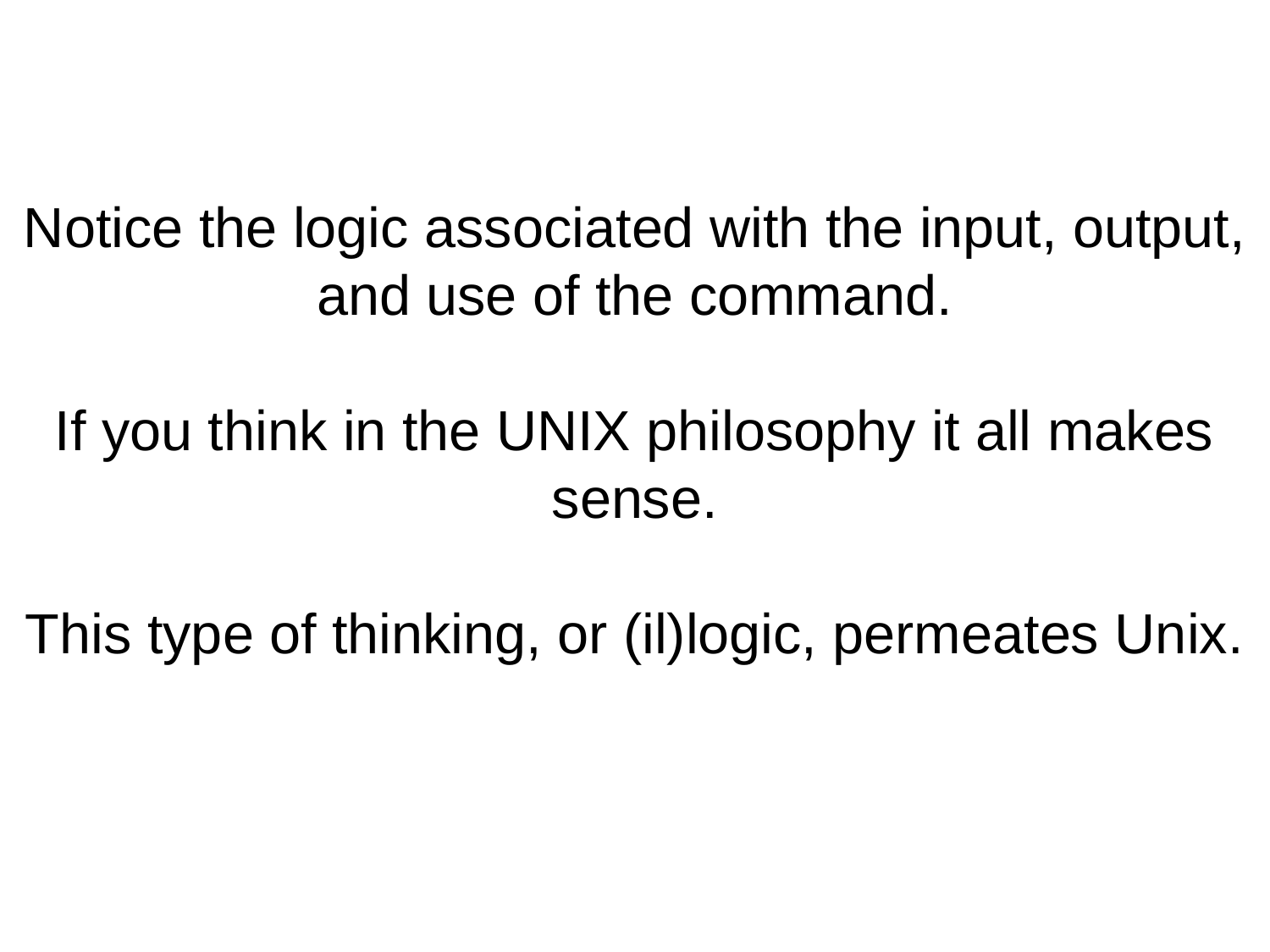

Notice the logic associated with the input, output, and use of the command.

If you think in the UNIX philosophy it all makes sense.

This type of thinking, or (il)logic, permeates Unix.